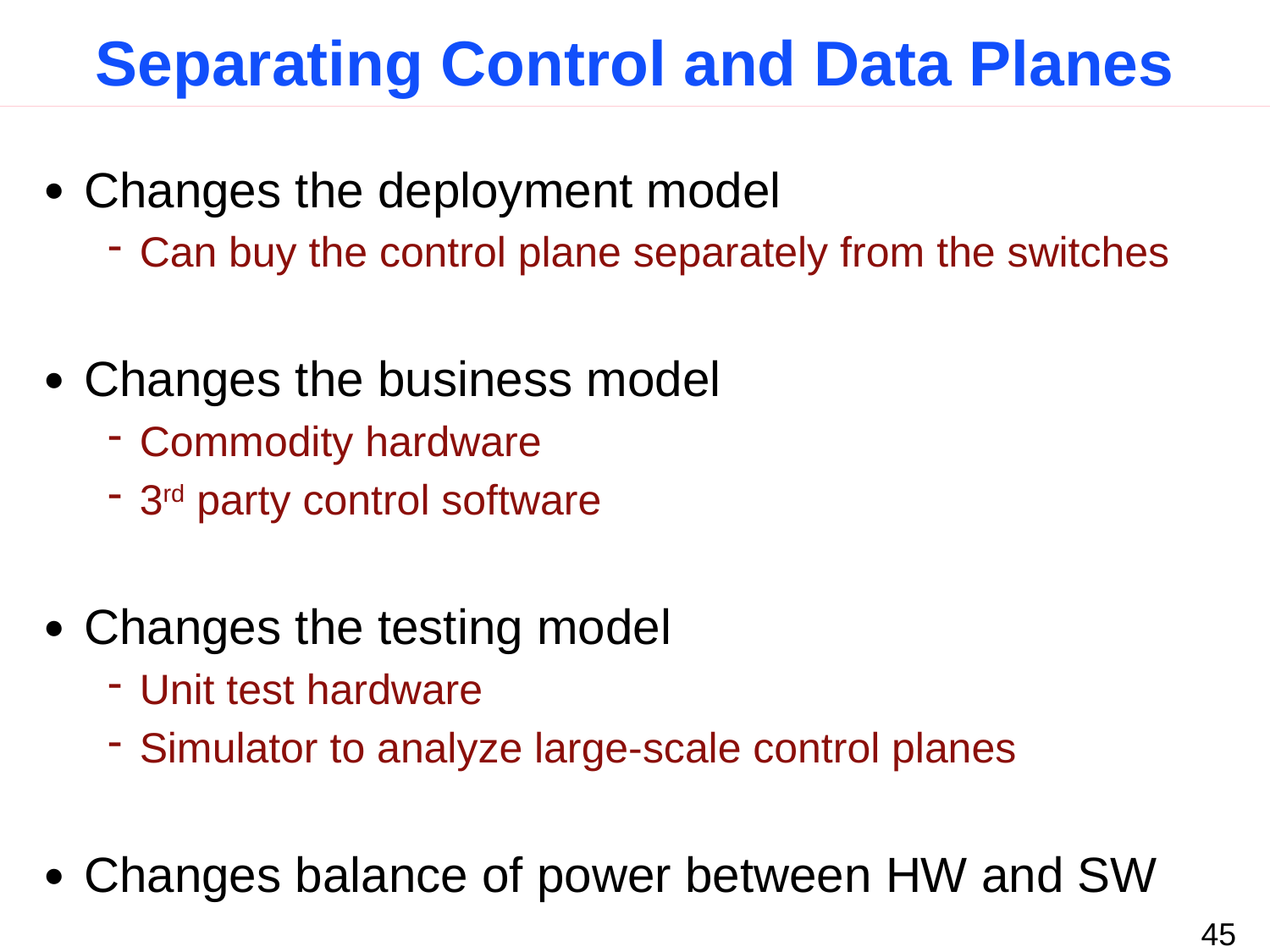

# Separating Control and Data Planes
Changes the deployment model
Can buy the control plane separately from the switches

Changes the business model
Commodity hardware
3rd party control software

Changes the testing model
Unit test hardware
Simulator to analyze large-scale control planes

Changes balance of power between HW and SW